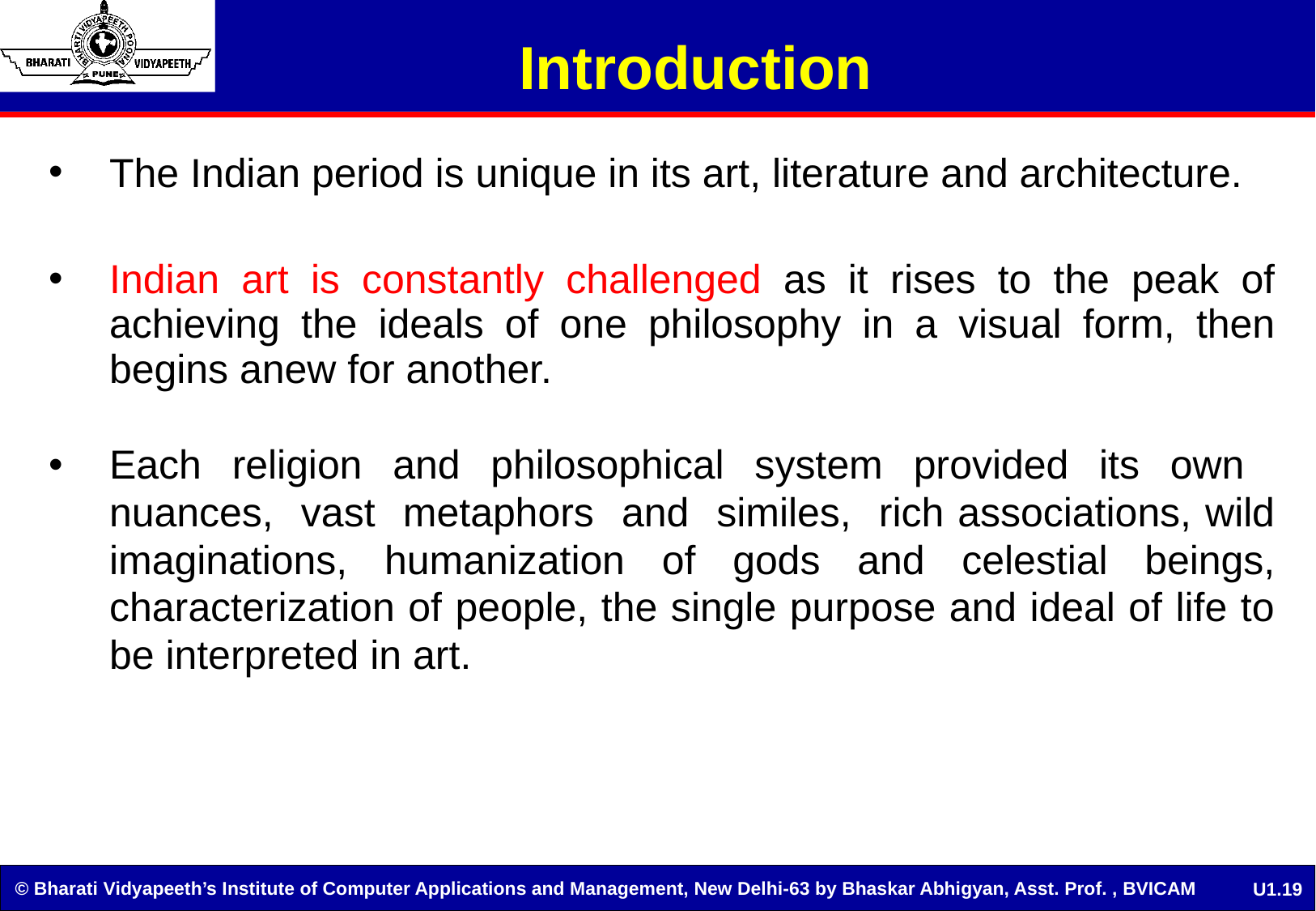

# Introduction
The Indian period is unique in its art, literature and architecture.

Indian art is constantly challenged as it rises to the peak of achieving the ideals of one philosophy in a visual form, then begins anew for another.

Each religion and philosophical system provided its own  nuances,  vast  metaphors  and  similes,  rich associations, wild imaginations, humanization of gods and celestial beings, characterization of people, the single purpose and ideal of life to be interpreted in art.